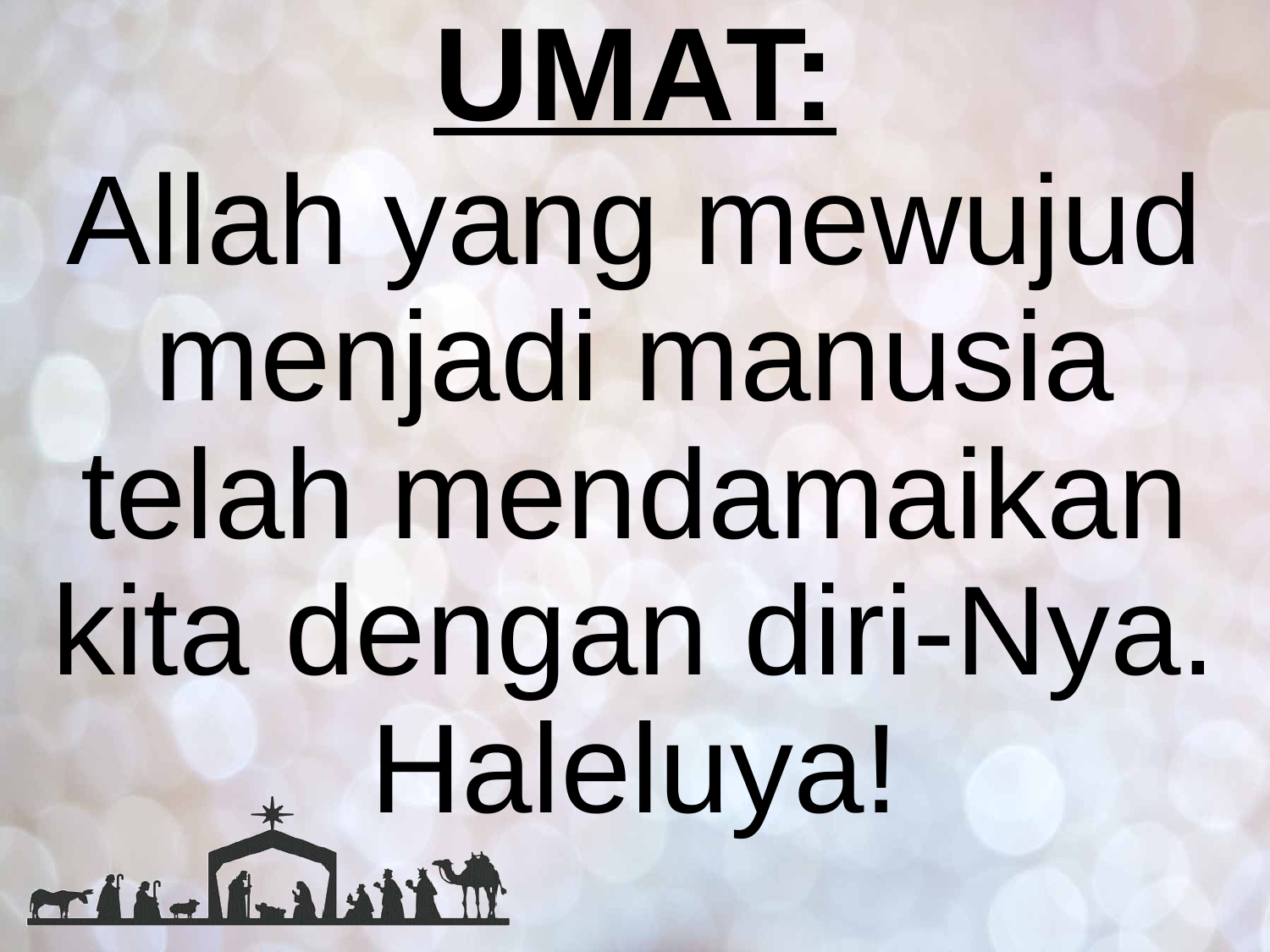

# UMAT:
Allah yang mewujud menjadi manusia telah mendamaikan kita dengan diri-Nya. Haleluya!